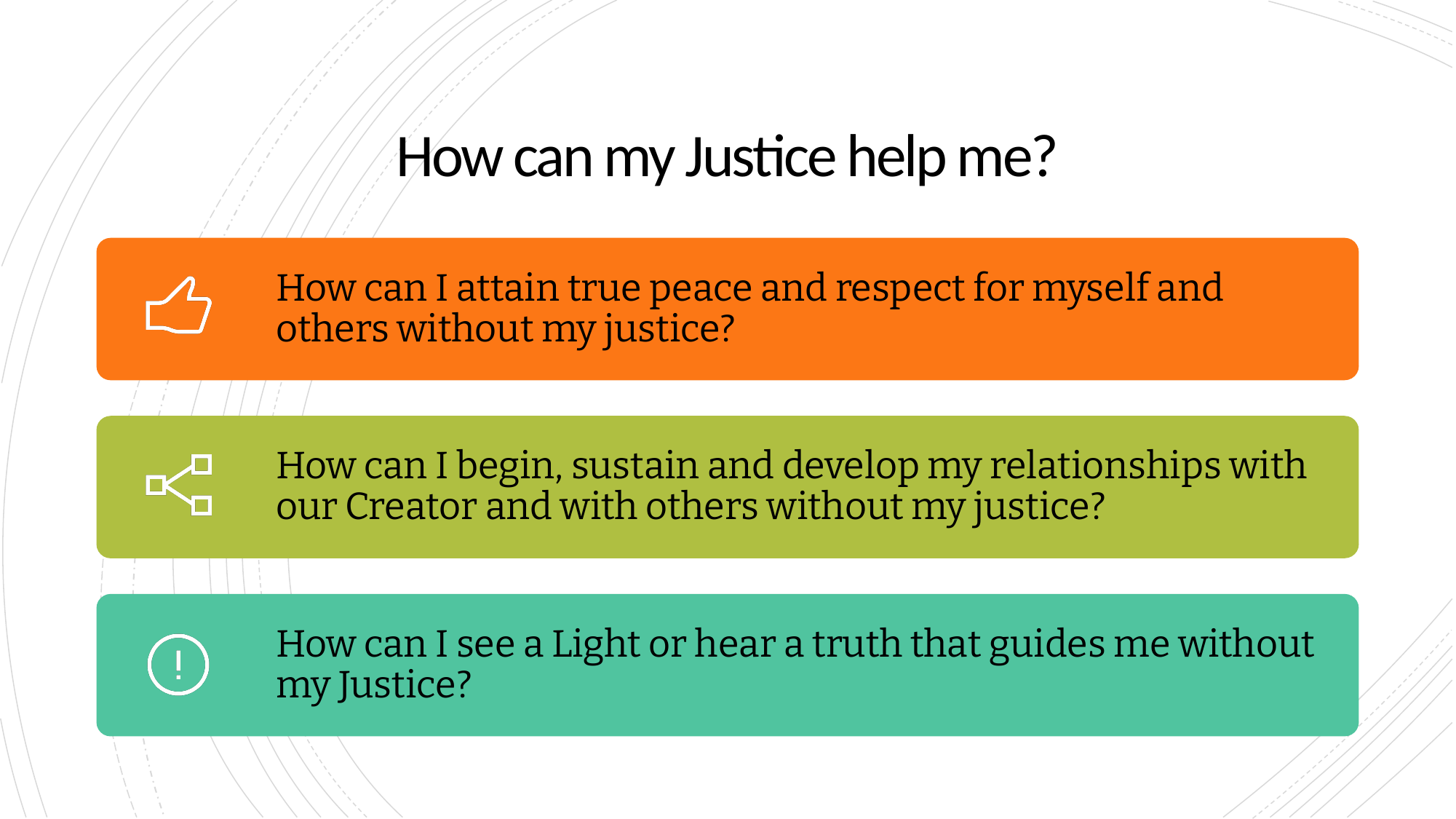

# How can my Justice help me?
How can I attain true peace and respect for myself and others without my justice?
How can I begin, sustain and develop my relationships with our Creator and with others without my justice?
How can I see a Light or hear a truth that guides me without my Justice?